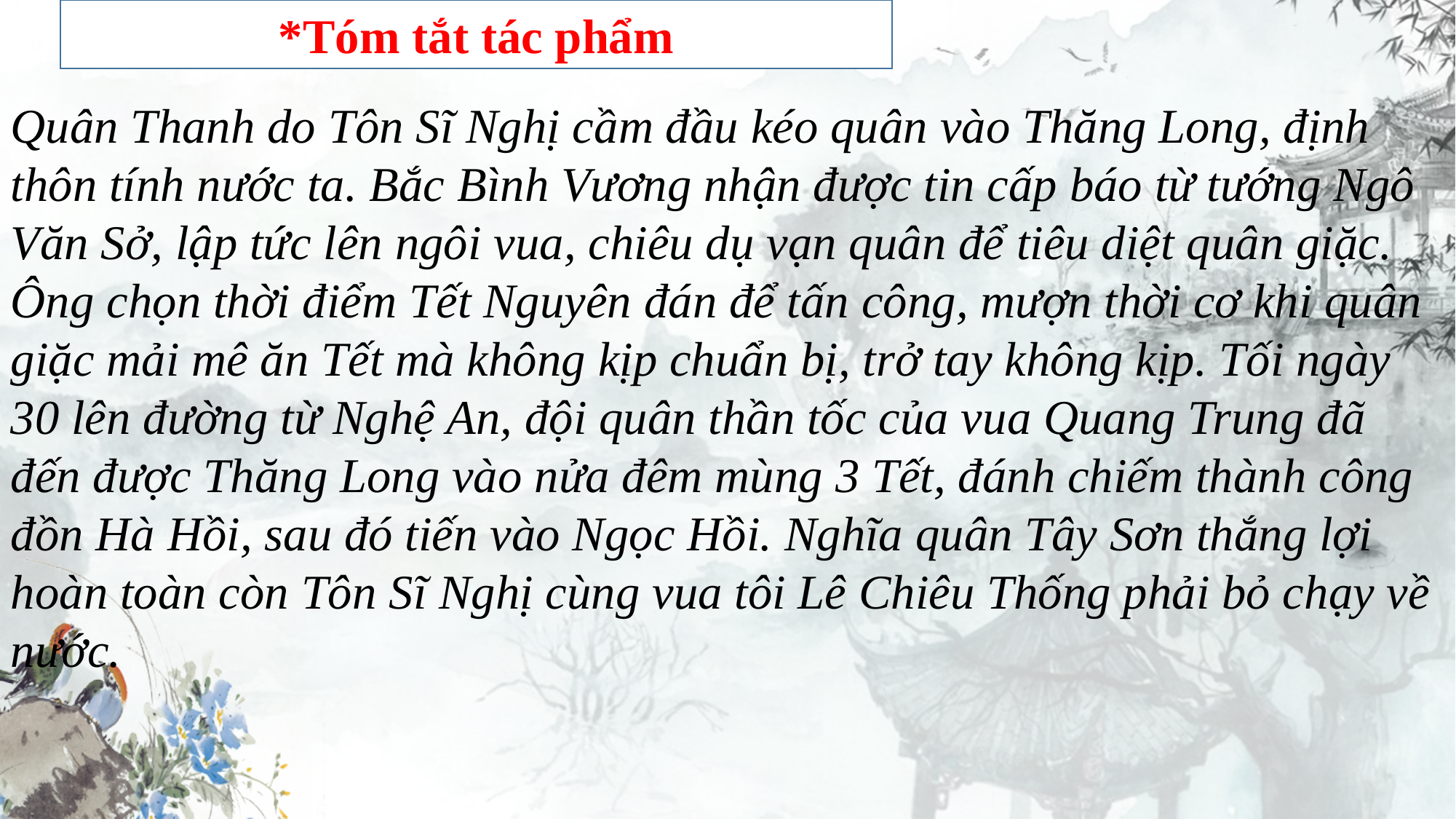

*Tóm tắt tác phẩm
Quân Thanh do Tôn Sĩ Nghị cầm đầu kéo quân vào Thăng Long, định thôn tính nước ta. Bắc Bình Vương nhận được tin cấp báo từ tướng Ngô Văn Sở, lập tức lên ngôi vua, chiêu dụ vạn quân để tiêu diệt quân giặc. Ông chọn thời điểm Tết Nguyên đán để tấn công, mượn thời cơ khi quân giặc mải mê ăn Tết mà không kịp chuẩn bị, trở tay không kịp. Tối ngày 30 lên đường từ Nghệ An, đội quân thần tốc của vua Quang Trung đã đến được Thăng Long vào nửa đêm mùng 3 Tết, đánh chiếm thành công đồn Hà Hồi, sau đó tiến vào Ngọc Hồi. Nghĩa quân Tây Sơn thắng lợi hoàn toàn còn Tôn Sĩ Nghị cùng vua tôi Lê Chiêu Thống phải bỏ chạy về nước.